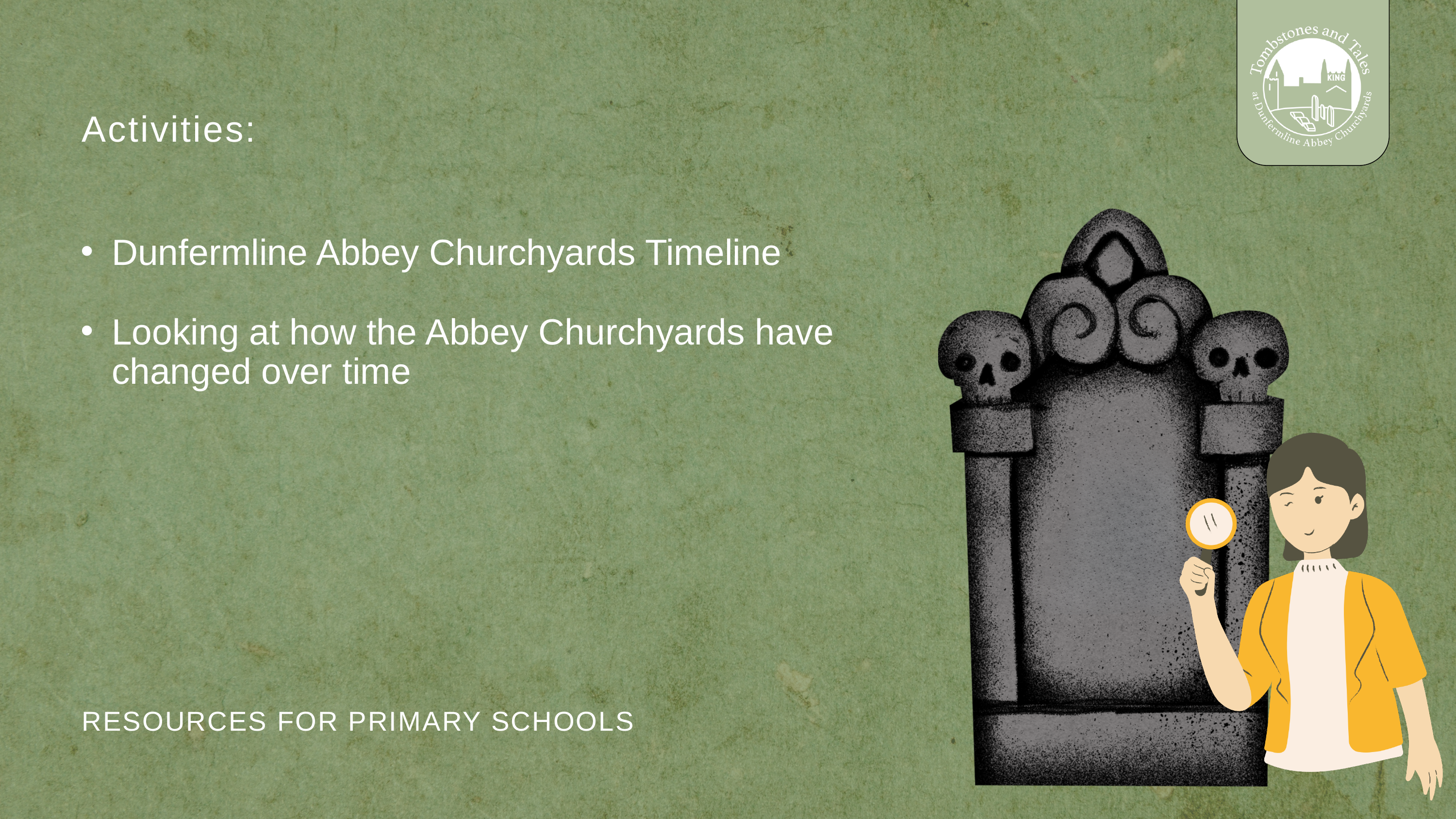

Activities:

Dunfermline Abbey Churchyards Timeline

Looking at how the Abbey Churchyards have changed over time

RESOURCES FOR PRIMARY SCHOOLS